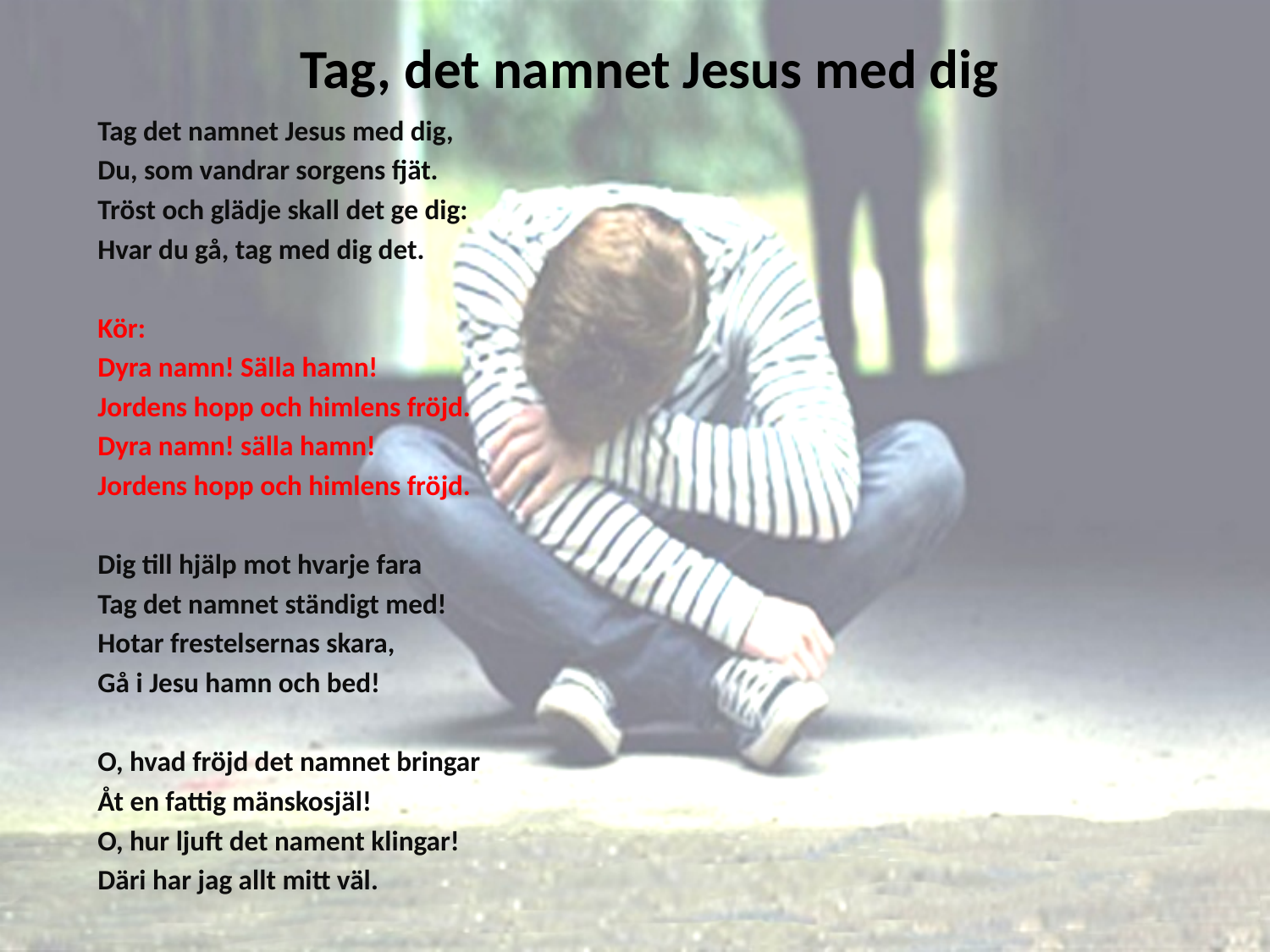

# Tag, det namnet Jesus med dig
Tag det namnet Jesus med dig,
Du, som vandrar sorgens fjät.
Tröst och glädje skall det ge dig:
Hvar du gå, tag med dig det.

Kör:
Dyra namn! Sälla hamn!
Jordens hopp och himlens fröjd.
Dyra namn! sälla hamn!
Jordens hopp och himlens fröjd.

Dig till hjälp mot hvarje fara
Tag det namnet ständigt med!
Hotar frestelsernas skara,
Gå i Jesu hamn och bed!

O, hvad fröjd det namnet bringar
Åt en fattig mänskosjäl!
O, hur ljuft det nament klingar!
Däri har jag allt mitt väl.